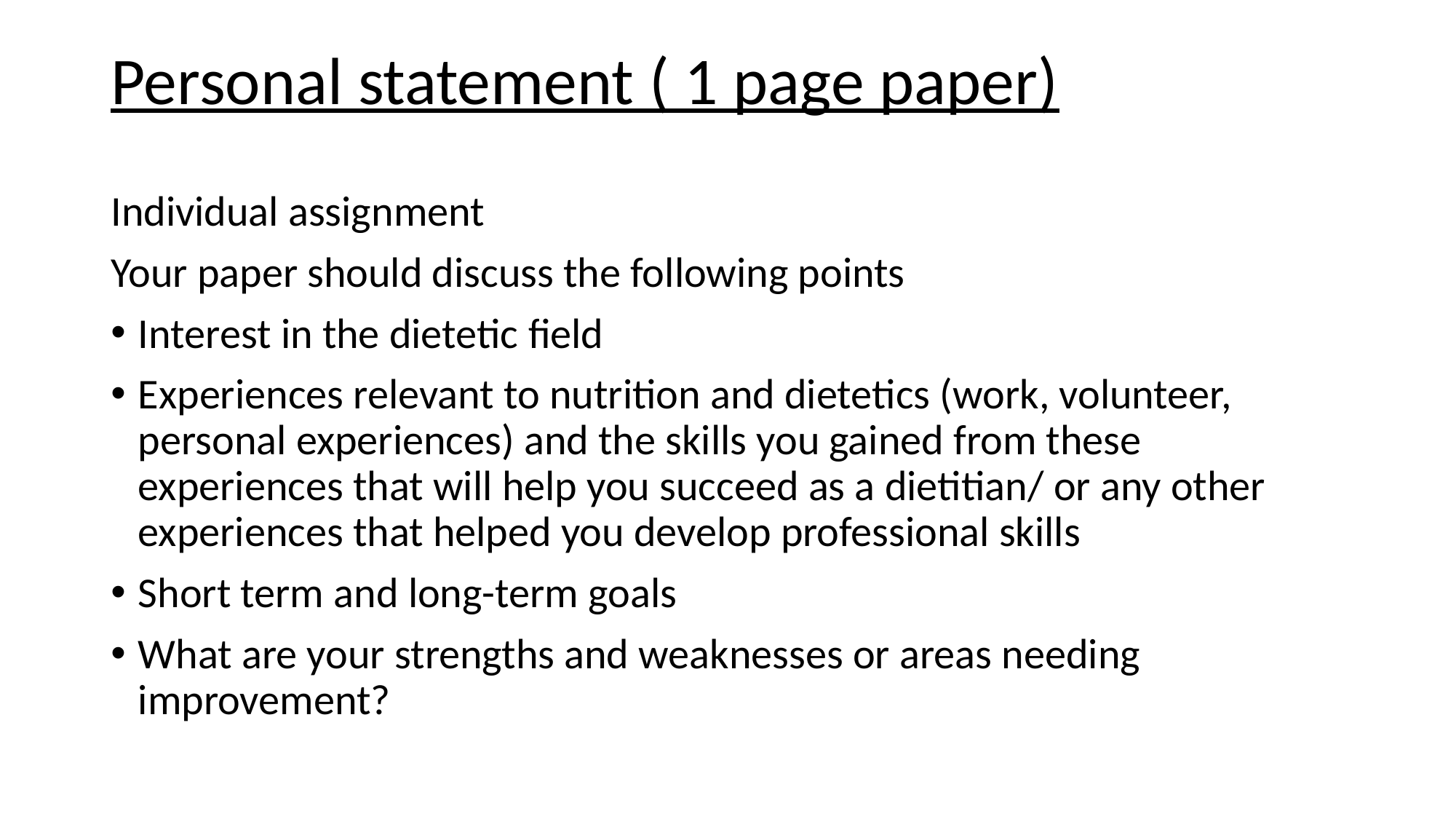

# Personal statement ( 1 page paper)
Individual assignment
Your paper should discuss the following points
Interest in the dietetic field
Experiences relevant to nutrition and dietetics (work, volunteer, personal experiences) and the skills you gained from these experiences that will help you succeed as a dietitian/ or any other experiences that helped you develop professional skills
Short term and long-term goals
What are your strengths and weaknesses or areas needing improvement?